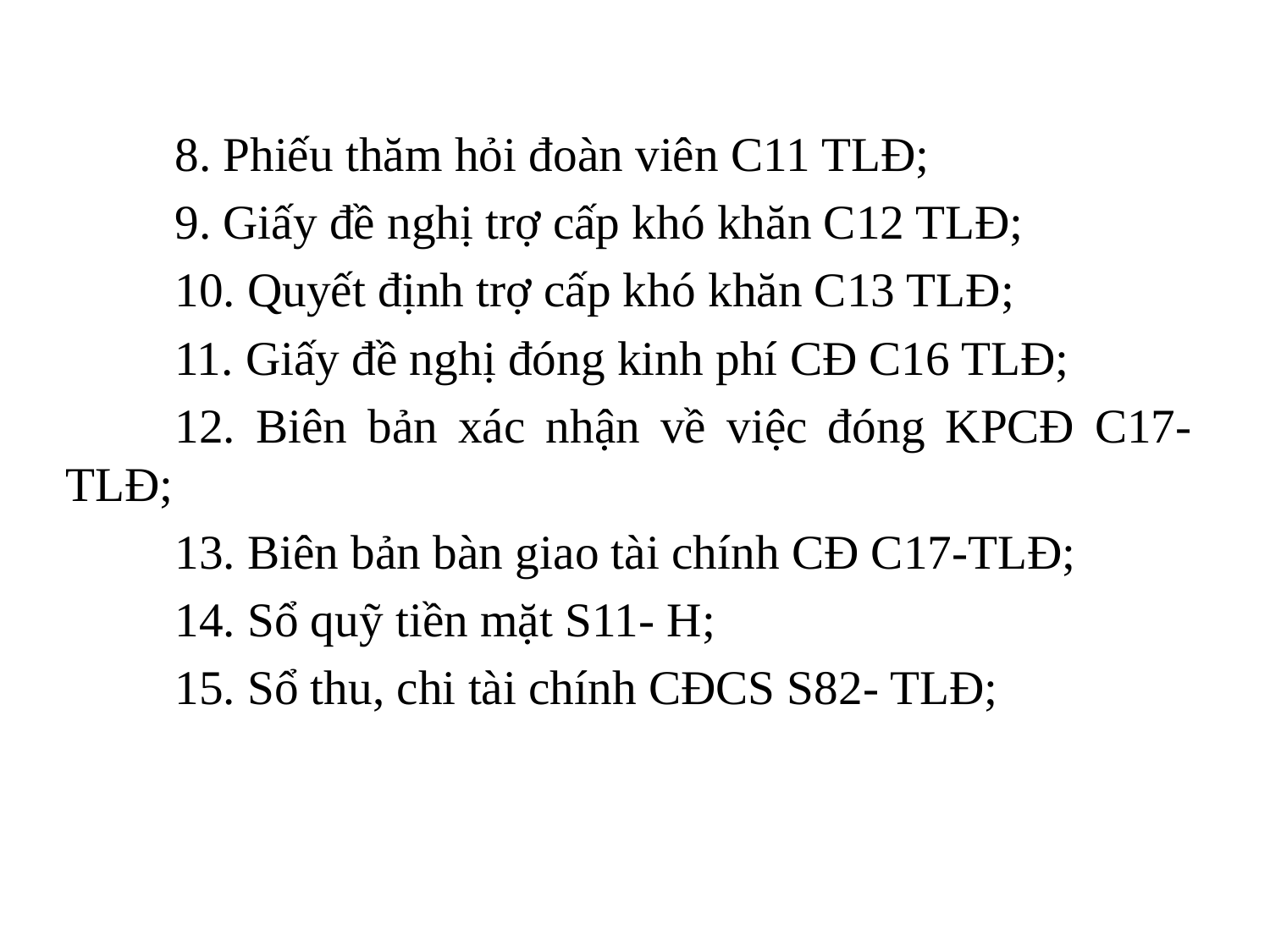

#
	8. Phiếu thăm hỏi đoàn viên C11 TLĐ;
	9. Giấy đề nghị trợ cấp khó khăn C12 TLĐ;
	10. Quyết định trợ cấp khó khăn C13 TLĐ;
	11. Giấy đề nghị đóng kinh phí CĐ C16 TLĐ;
	12. Biên bản xác nhận về việc đóng KPCĐ C17-TLĐ;
	13. Biên bản bàn giao tài chính CĐ C17-TLĐ;
	14. Sổ quỹ tiền mặt S11- H;
	15. Sổ thu, chi tài chính CĐCS S82- TLĐ;